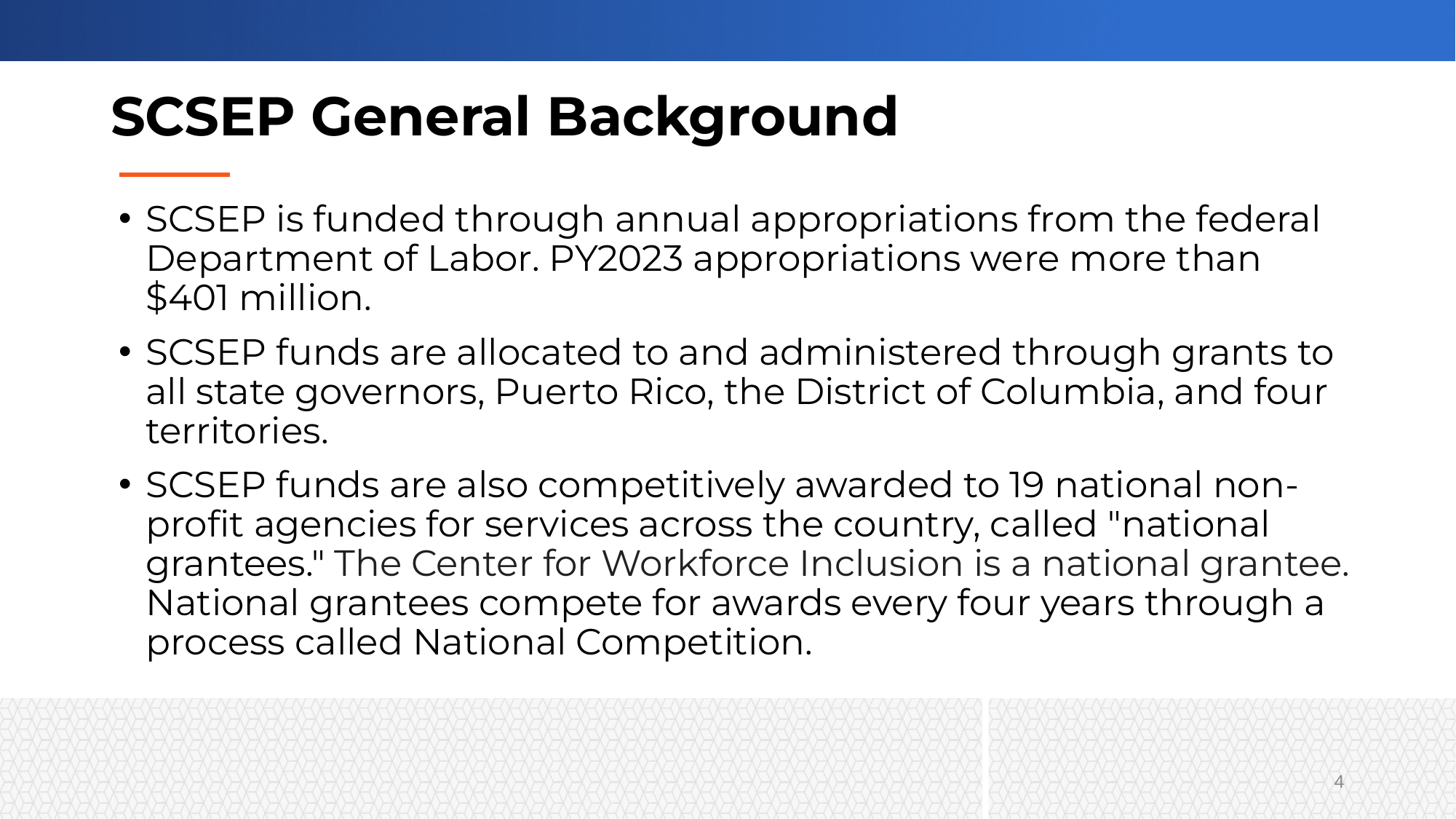

# SCSEP General Background
SCSEP is funded through annual appropriations from the federal Department of Labor. PY2023 appropriations were more than $401 million.
SCSEP funds are allocated to and administered through grants to all state governors, Puerto Rico, the District of Columbia, and four territories.
SCSEP funds are also competitively awarded to 19 national non-profit agencies for services across the country, called "national grantees." The Center for Workforce Inclusion is a national grantee. National grantees compete for awards every four years through a process called National Competition.

4